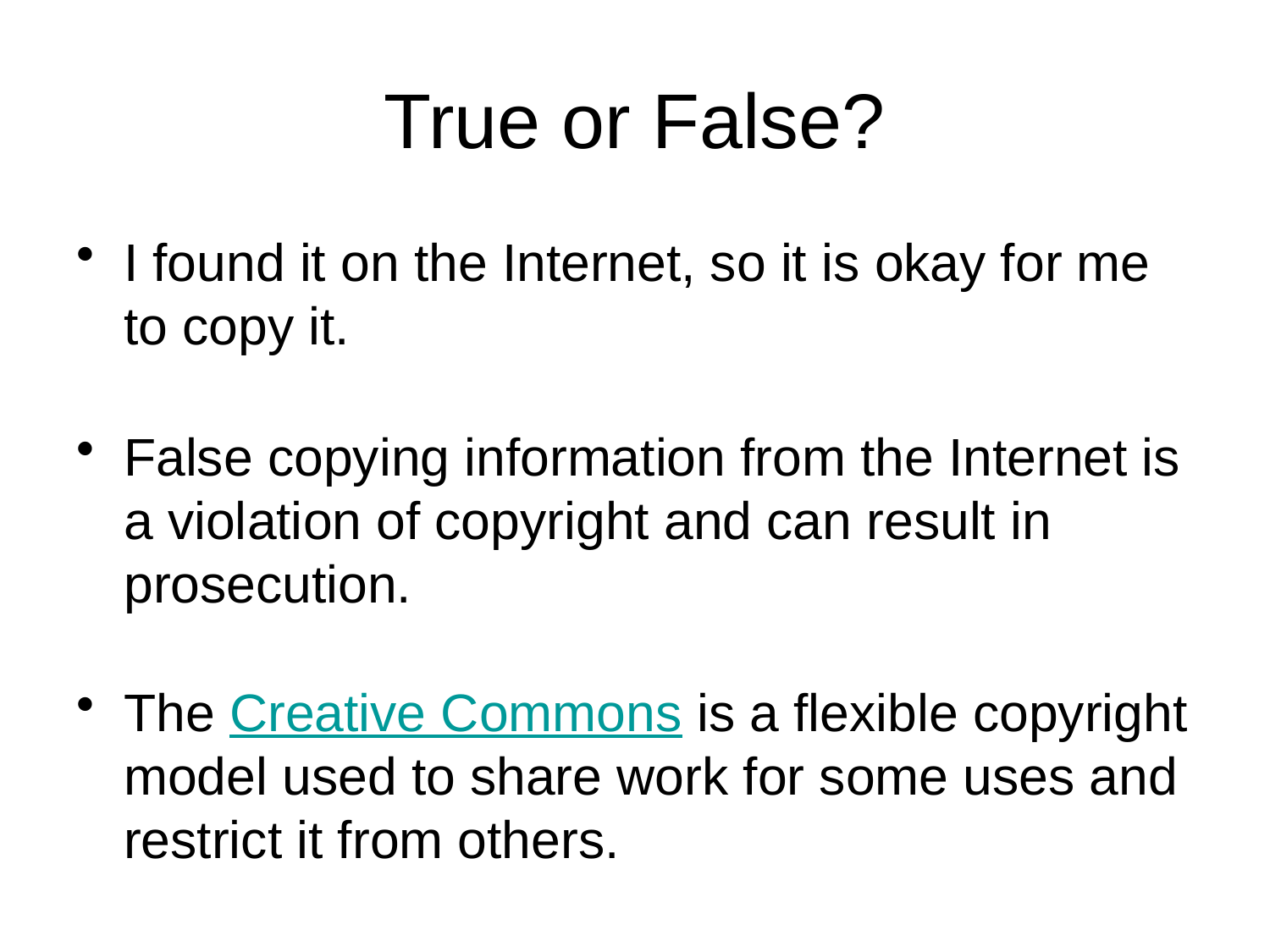

# True or False?
I found it on the Internet, so it is okay for me to copy it.

False copying information from the Internet is a violation of copyright and can result in prosecution.
The Creative Commons is a flexible copyright model used to share work for some uses and restrict it from others.